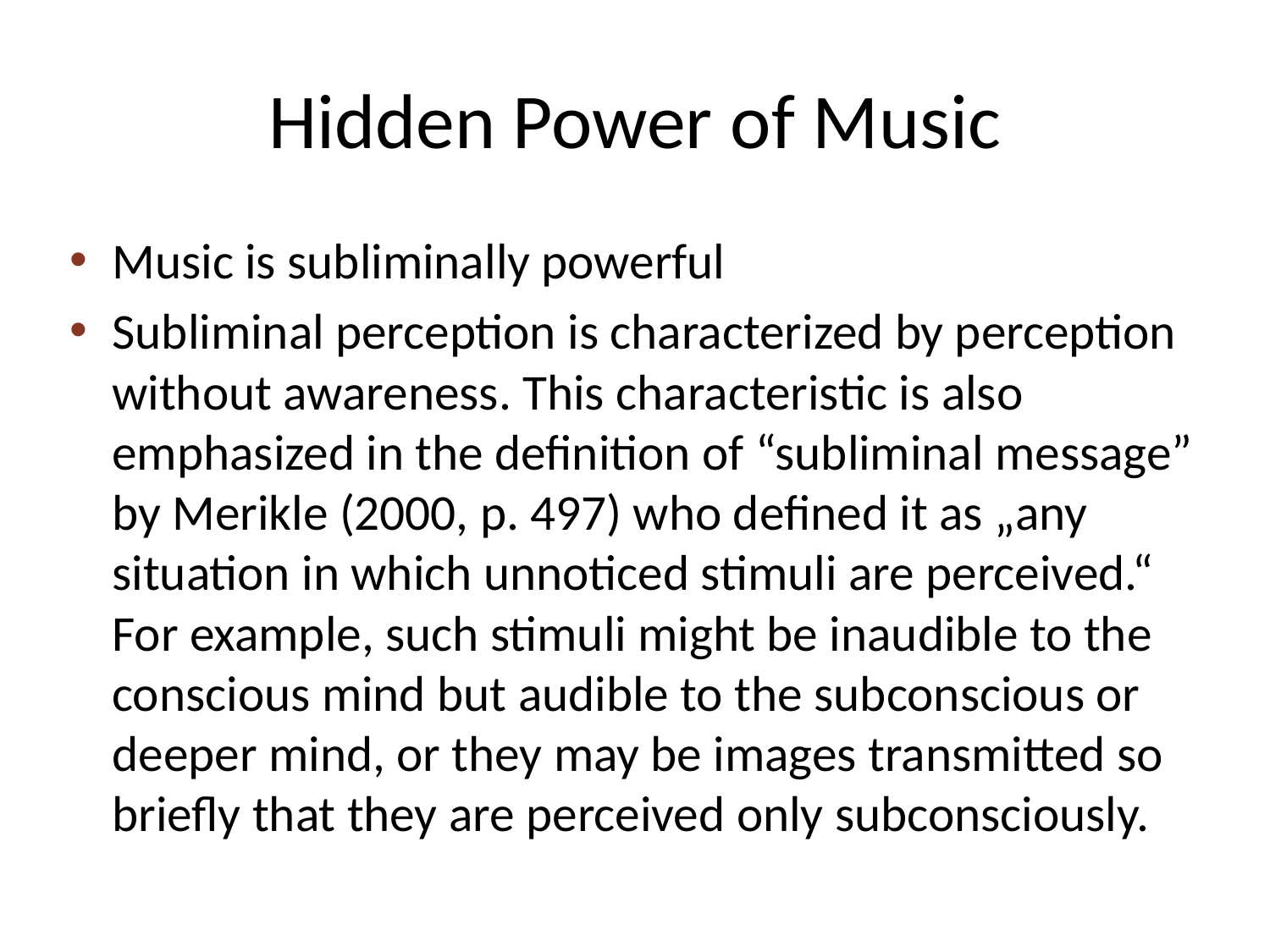

# Hidden Power of Music
Music is subliminally powerful
Subliminal perception is characterized by perception without awareness. This characteristic is also emphasized in the definition of “subliminal message” by Merikle (2000, p. 497) who defined it as „any situation in which unnoticed stimuli are perceived.“ For example, such stimuli might be inaudible to the conscious mind but audible to the subconscious or deeper mind, or they may be images transmitted so briefly that they are perceived only subconsciously.